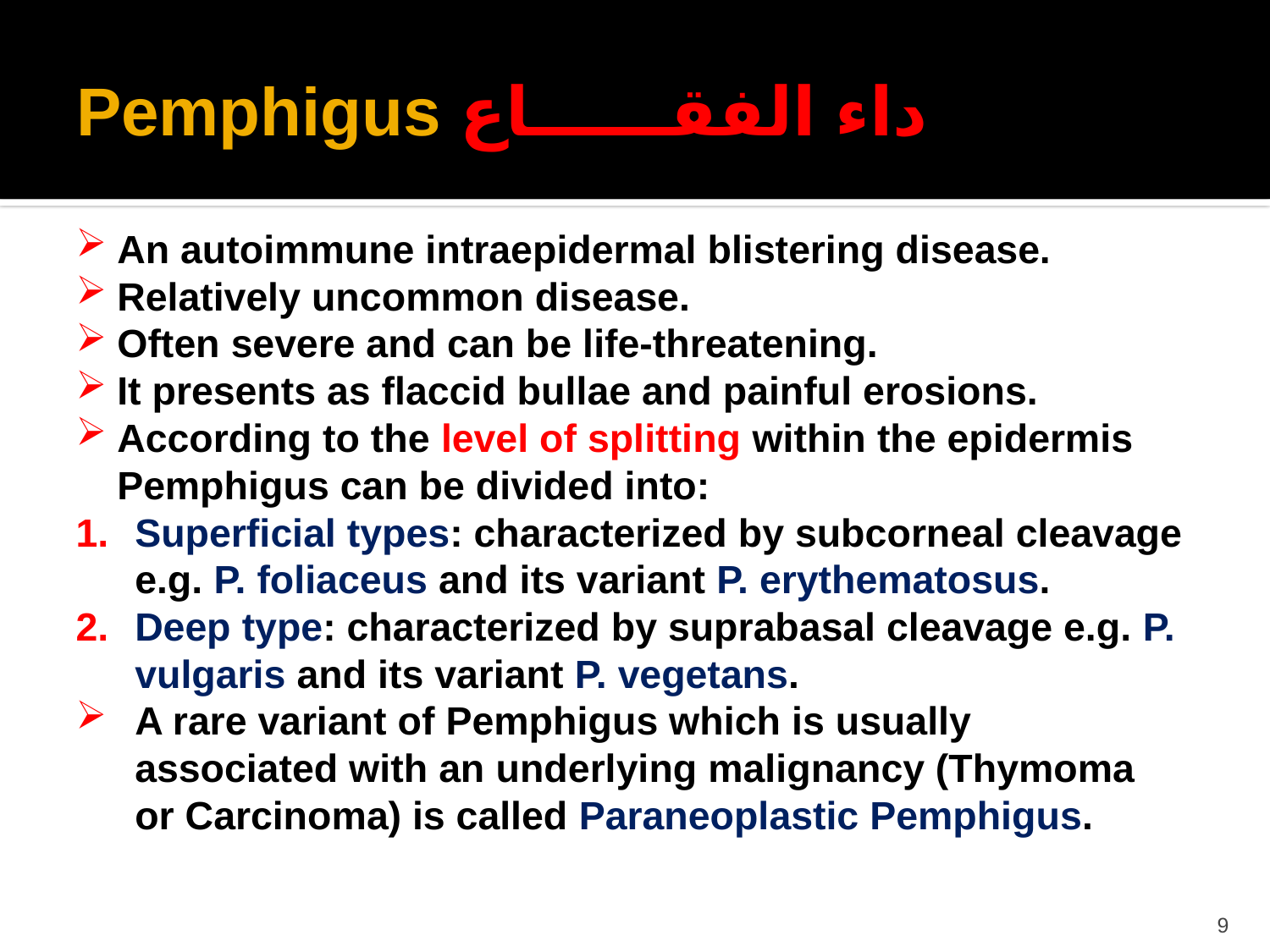

# Pemphigus داء الفقــــــاع
An autoimmune intraepidermal blistering disease.
Relatively uncommon disease.
Often severe and can be life-threatening.
It presents as flaccid bullae and painful erosions.
According to the level of splitting within the epidermis Pemphigus can be divided into:
Superficial types: characterized by subcorneal cleavage e.g. P. foliaceus and its variant P. erythematosus.
Deep type: characterized by suprabasal cleavage e.g. P. vulgaris and its variant P. vegetans.
A rare variant of Pemphigus which is usually associated with an underlying malignancy (Thymoma or Carcinoma) is called Paraneoplastic Pemphigus.

9